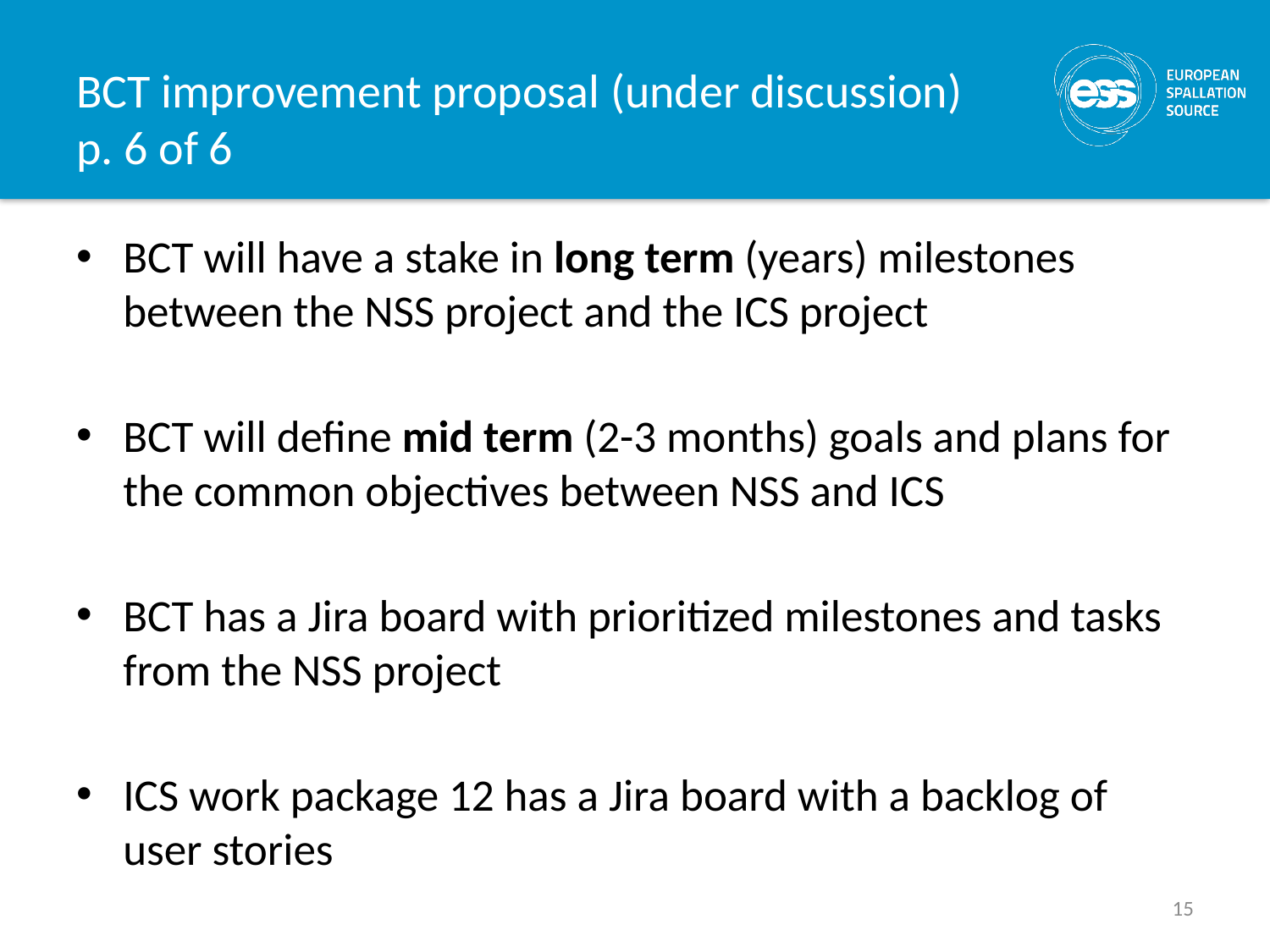

# BCT improvement proposal (under discussion) p. 6 of 6
BCT will have a stake in long term (years) milestones between the NSS project and the ICS project

BCT will define mid term (2-3 months) goals and plans for the common objectives between NSS and ICS

BCT has a Jira board with prioritized milestones and tasks from the NSS project

ICS work package 12 has a Jira board with a backlog of user stories
15